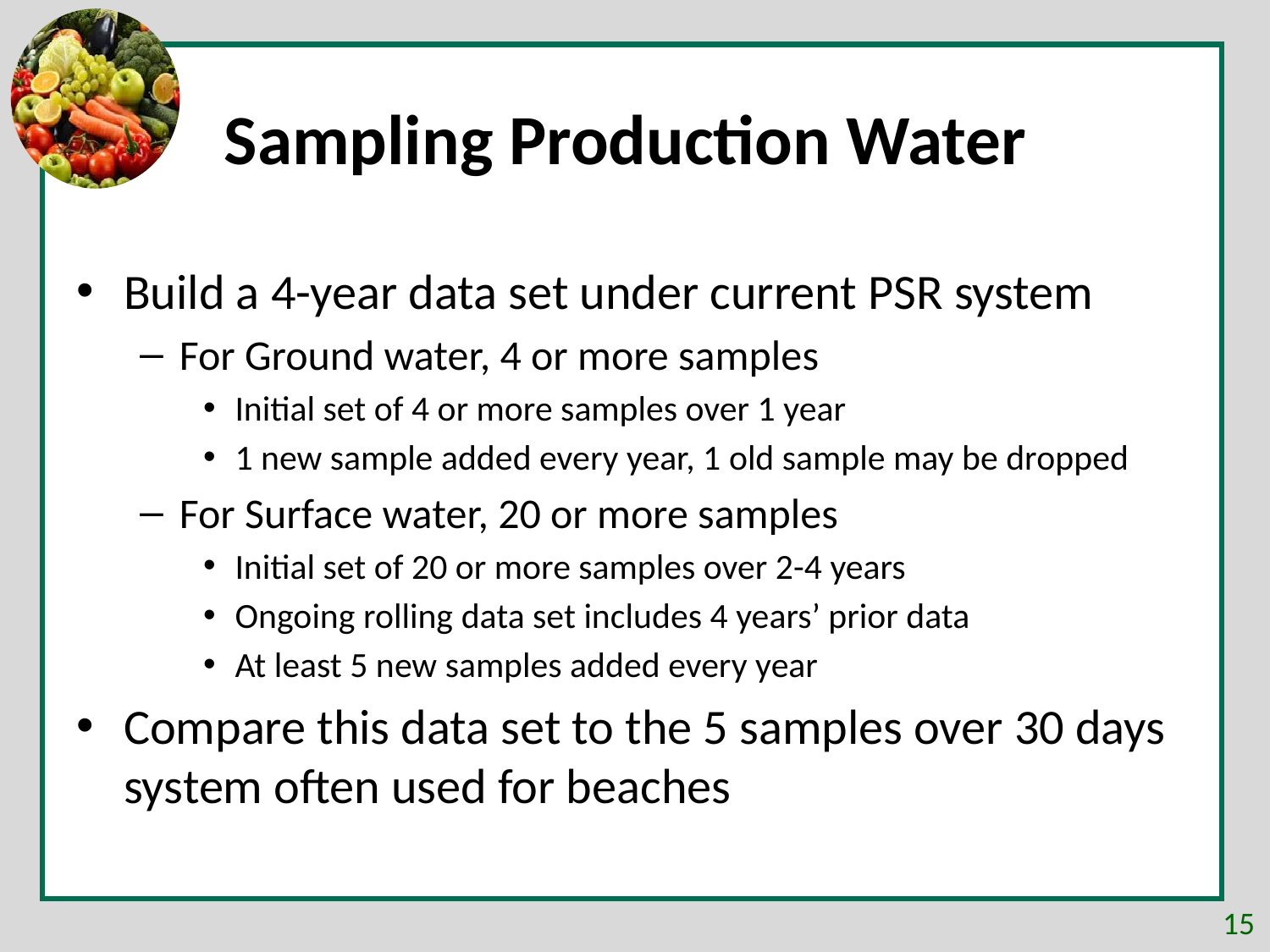

# Sampling Production Water
Build a 4-year data set under current PSR system
For Ground water, 4 or more samples
Initial set of 4 or more samples over 1 year
1 new sample added every year, 1 old sample may be dropped
For Surface water, 20 or more samples
Initial set of 20 or more samples over 2-4 years
Ongoing rolling data set includes 4 years’ prior data
At least 5 new samples added every year
Compare this data set to the 5 samples over 30 days system often used for beaches